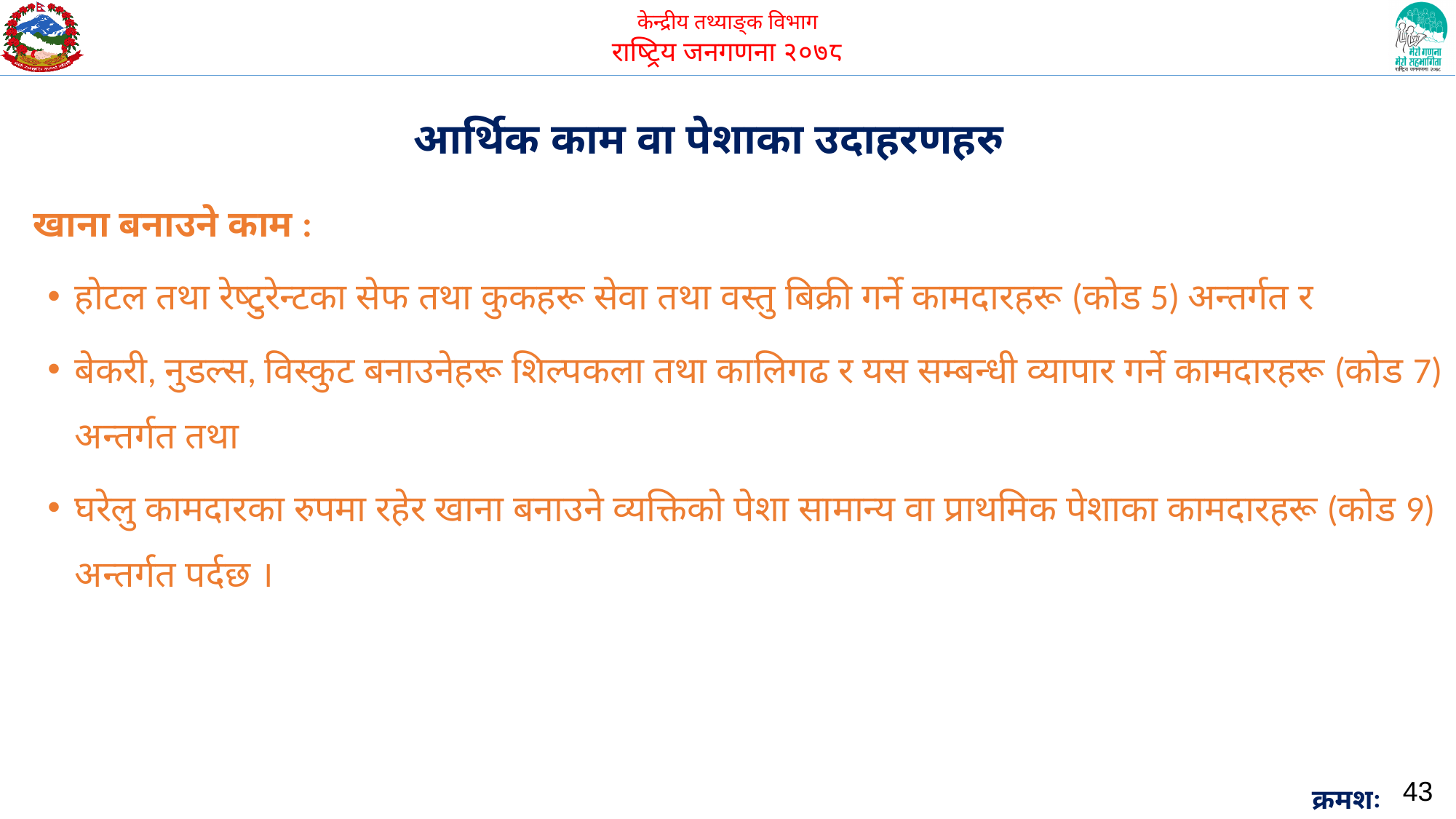

आर्थिक काम वा पेशाका उदाहरणहरु
खाना बनाउने काम :
होटल तथा रेष्टुरेन्टका सेफ तथा कुकहरू सेवा तथा वस्तु बिक्री गर्ने कामदारहरू (कोड 5) अन्तर्गत र
बेकरी, नुडल्स, विस्कुट बनाउनेहरू शिल्पकला तथा कालिगढ र यस सम्बन्धी व्यापार गर्ने कामदारहरू (कोड 7) अन्तर्गत तथा
घरेलु कामदारका रुपमा रहेर खाना बनाउने व्यक्तिको पेशा सामान्य वा प्राथमिक पेशाका कामदारहरू (कोड 9) अन्तर्गत पर्दछ ।
43
क्रमशः